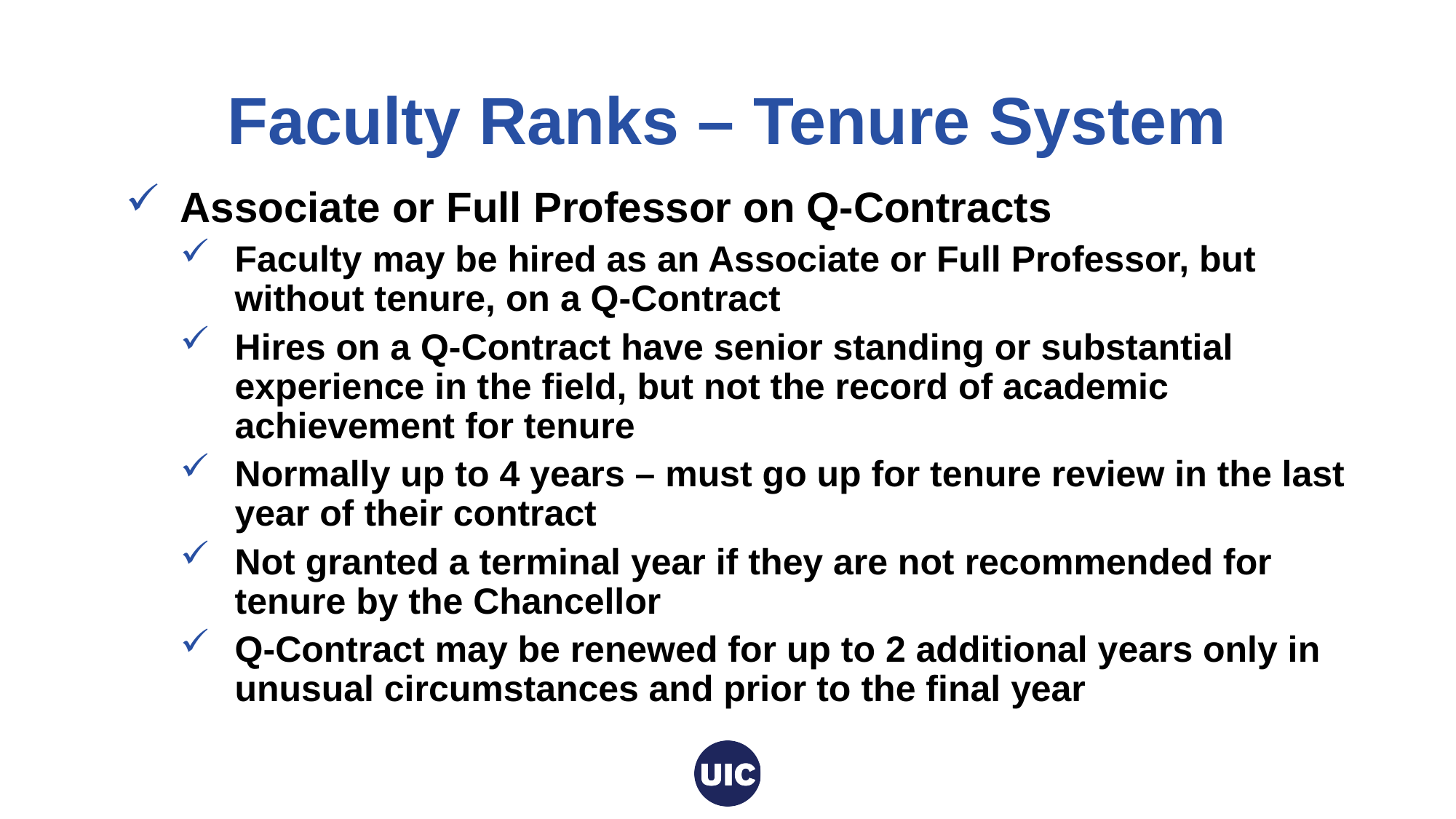

Office of the Vice Provost for Faculty Affairs
# Faculty Ranks – Tenure System
Associate or Full Professor on Q-Contracts
Faculty may be hired as an Associate or Full Professor, but without tenure, on a Q-Contract
Hires on a Q-Contract have senior standing or substantial experience in the field, but not the record of academic achievement for tenure
Normally up to 4 years – must go up for tenure review in the last year of their contract
Not granted a terminal year if they are not recommended for tenure by the Chancellor
Q-Contract may be renewed for up to 2 additional years only in unusual circumstances and prior to the final year